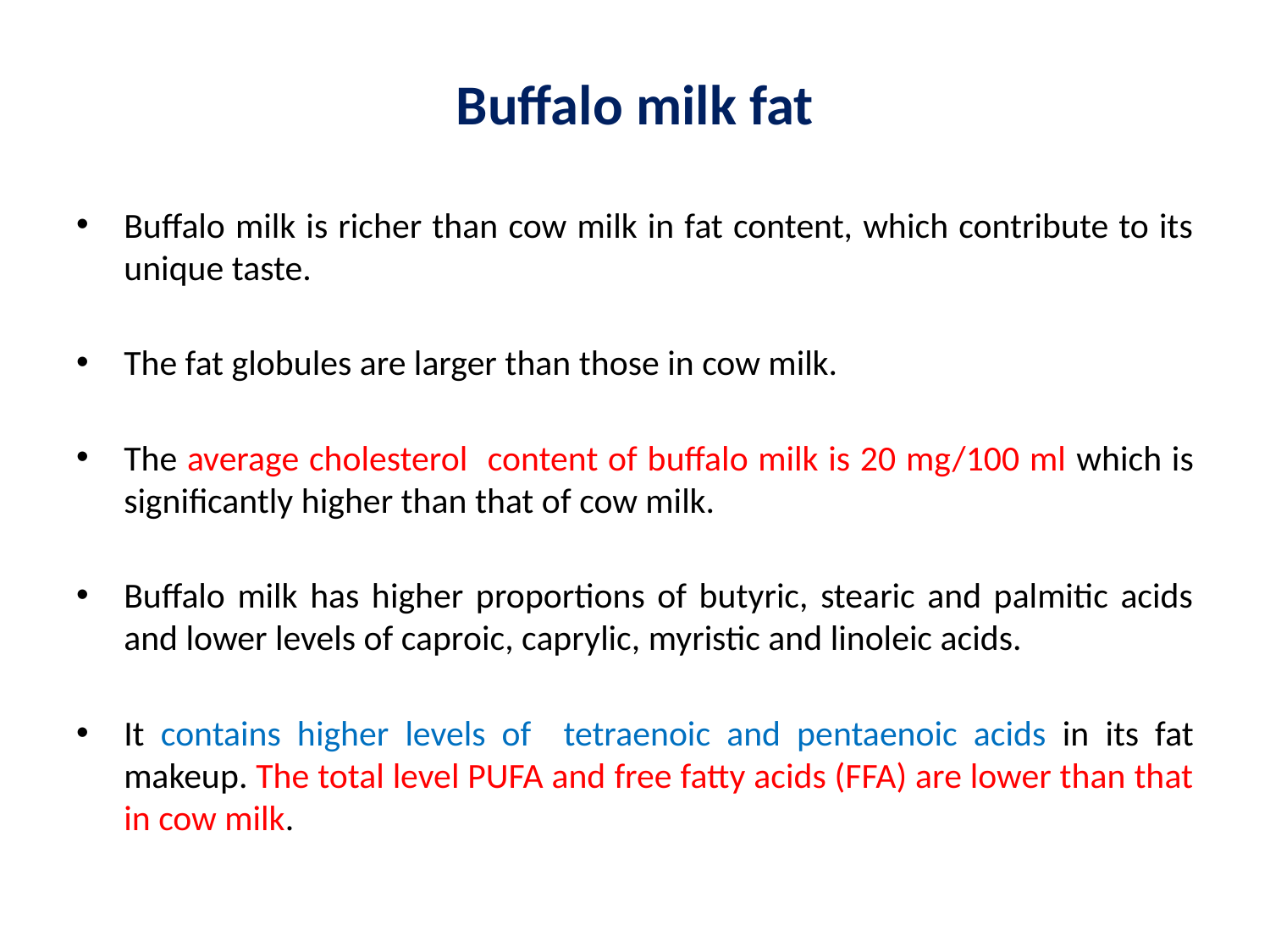

# Buffalo milk fat
Buffalo milk is richer than cow milk in fat content, which contribute to its unique taste.
The fat globules are larger than those in cow milk.
The average cholesterol  content of buffalo milk is 20 mg/100 ml which is significantly higher than that of cow milk.
Buffalo milk has higher proportions of butyric, stearic and palmitic acids and lower levels of caproic, caprylic, myristic and linoleic acids.
It contains higher levels of  tetraenoic and pentaenoic acids in its fat makeup. The total level PUFA and free fatty acids (FFA) are lower than that in cow milk.